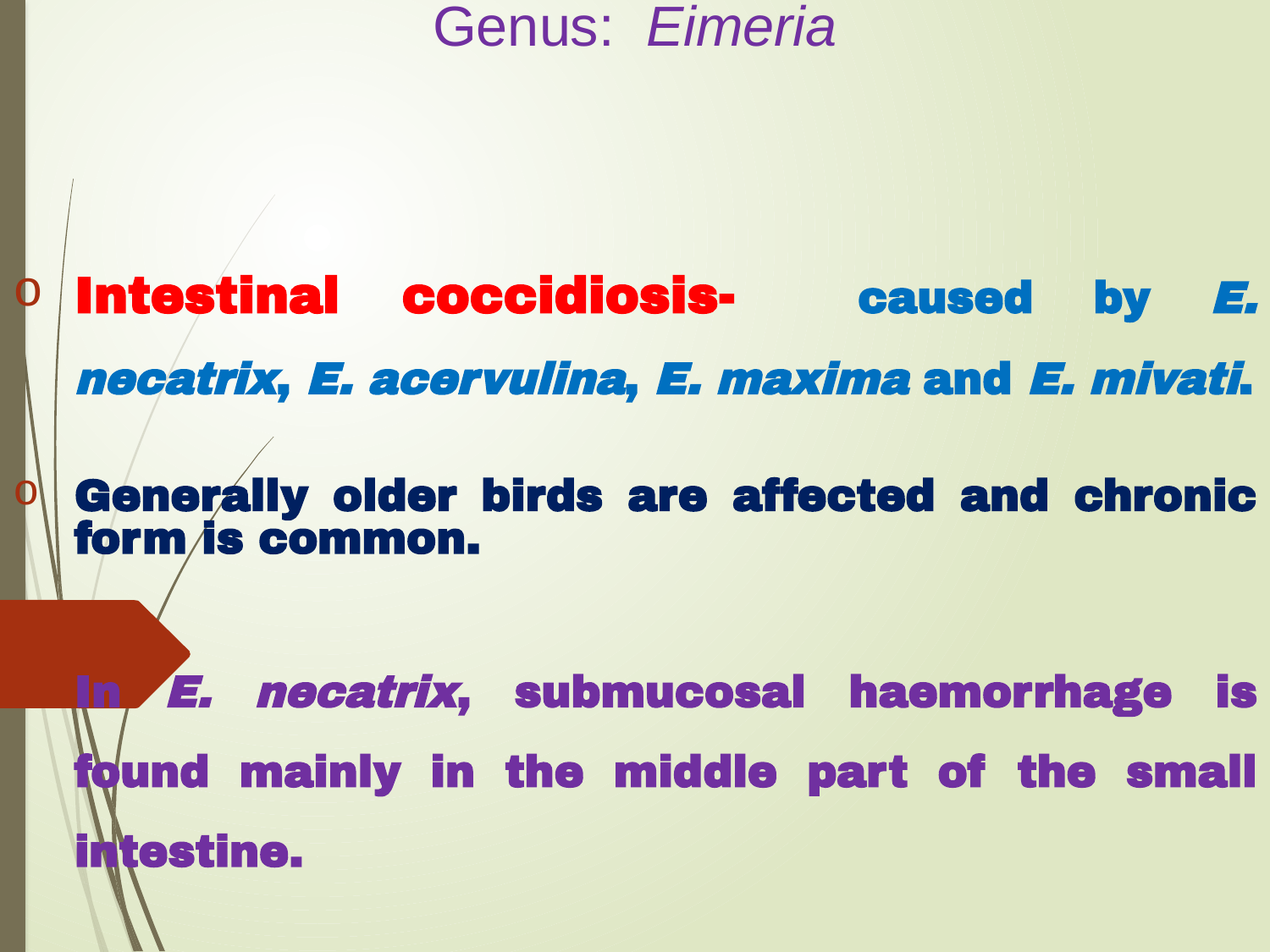

# Genus:  Eimeria

Intestinal coccidiosis-  caused by E. necatrix, E. acervulina, E. maxima and E. mivati.

Generally older birds are affected and chronic form is common.

In E. necatrix, submucosal haemorrhage is found mainly in the middle part of the small intestine.